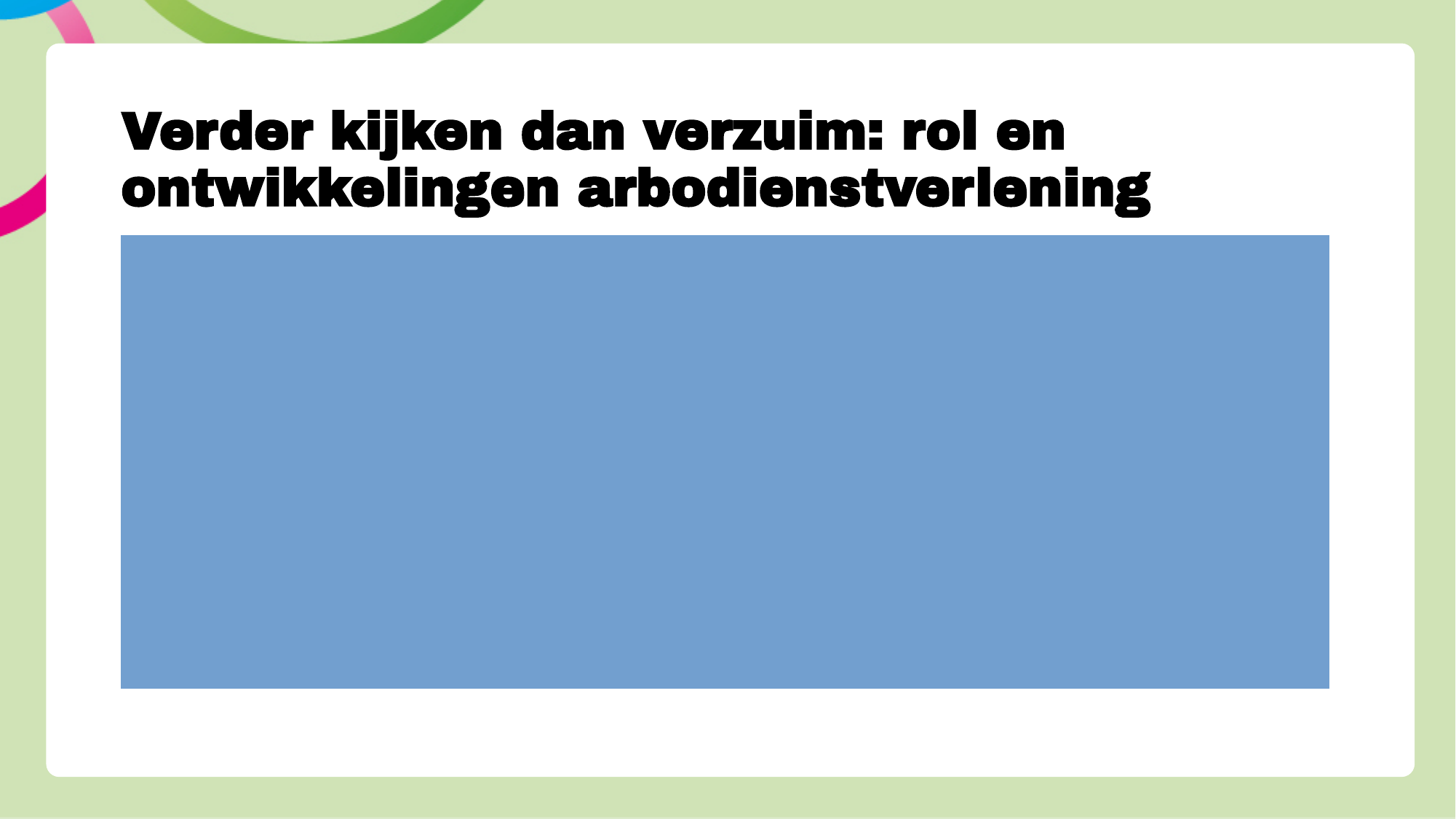

# Verder kijken dan verzuim: rol en ontwikkelingen arbodienstverlening

marktontwikkelingen
grip op verzuim
frequent verzuim
BAR project
samenwerking bij verzuim en groei naar preventie
groeien naar preventie
rol bedrijfsarts in preventie
Pago/PMO binnen de branche